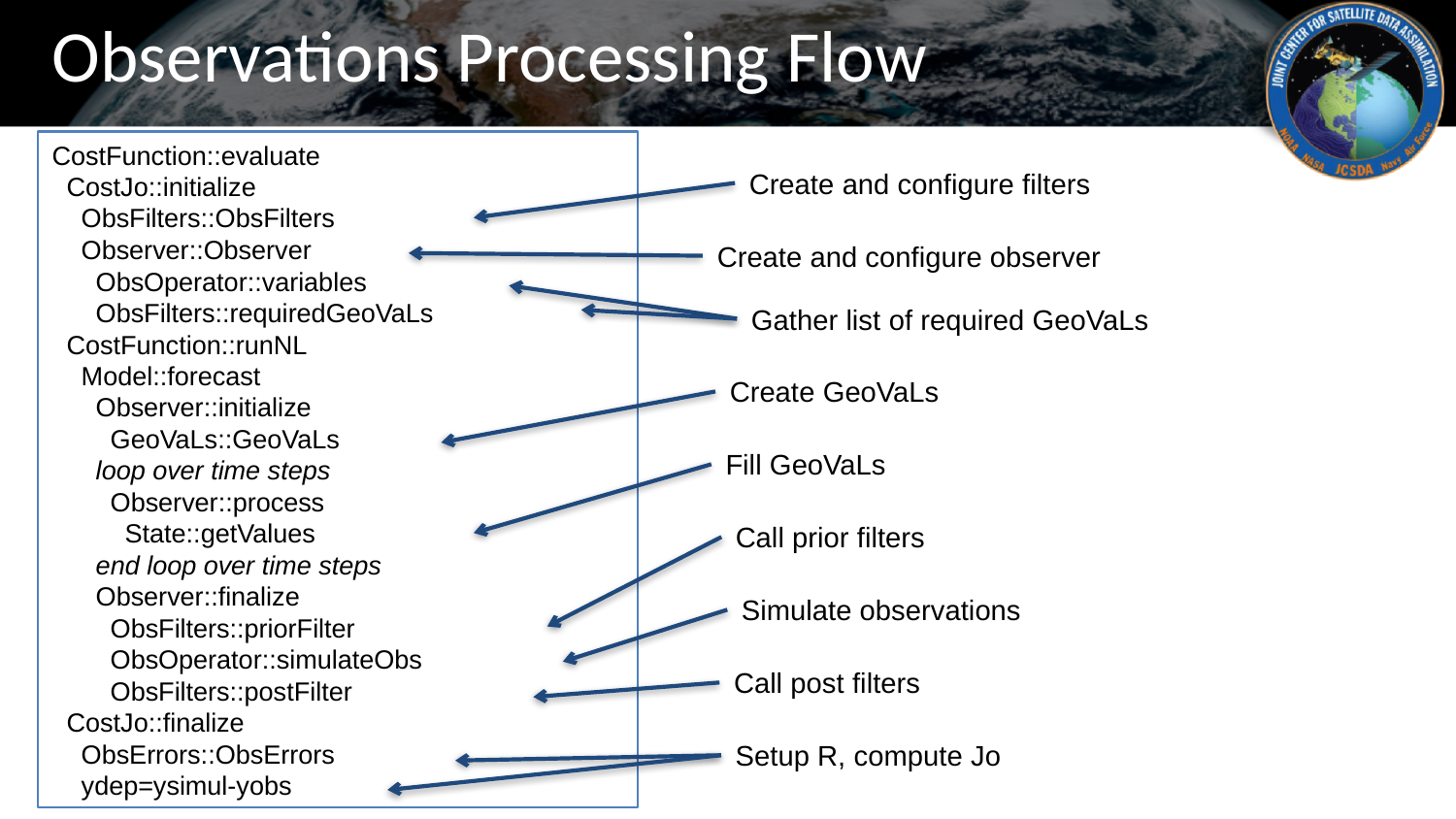

# Observations Processing Flow
CostFunction::evaluate
  CostJo::initialize
    ObsFilters::ObsFilters
    Observer::Observer
      ObsOperator::variables
      ObsFilters::requiredGeoVaLs
  CostFunction::runNL
    Model::forecast
      Observer::initialize
        GeoVaLs::GeoVaLs
      loop over time steps
        Observer::process
          State::getValues
      end loop over time steps
      Observer::finalize
        ObsFilters::priorFilter
        ObsOperator::simulateObs
        ObsFilters::postFilter
  CostJo::finalize
    ObsErrors::ObsErrors
    ydep=ysimul-yobs
Create and configure filters
Create and configure observer
Gather list of required GeoVaLs
Create GeoVaLs
Fill GeoVaLs
Call prior filters
Simulate observations
Call post filters
Setup R, compute Jo